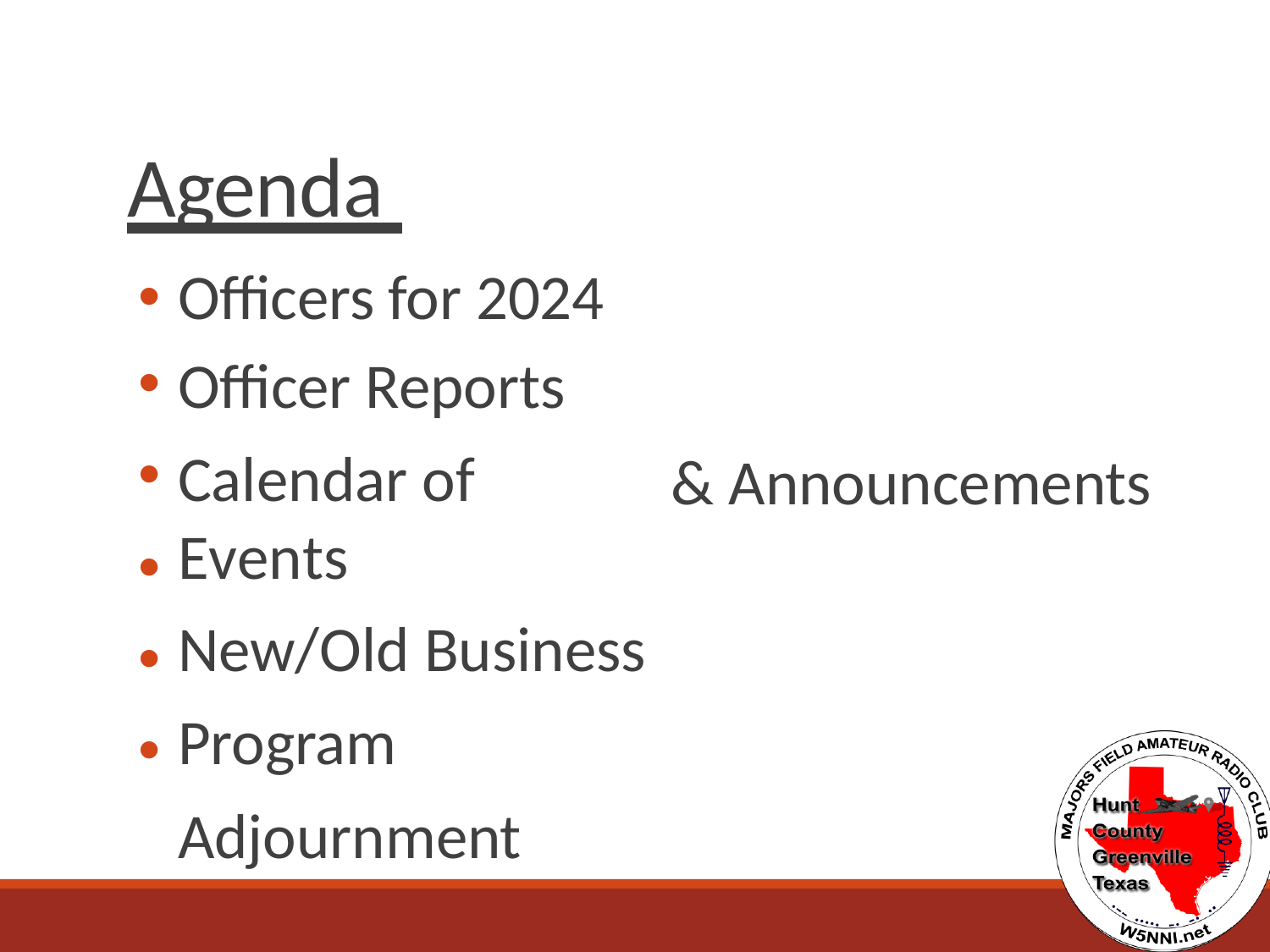

Agenda

•
•
•
•
•
•

Officers for 2024
Officer Reports
Calendar of Events
New/Old Business
Program
Adjournment
& Announcements